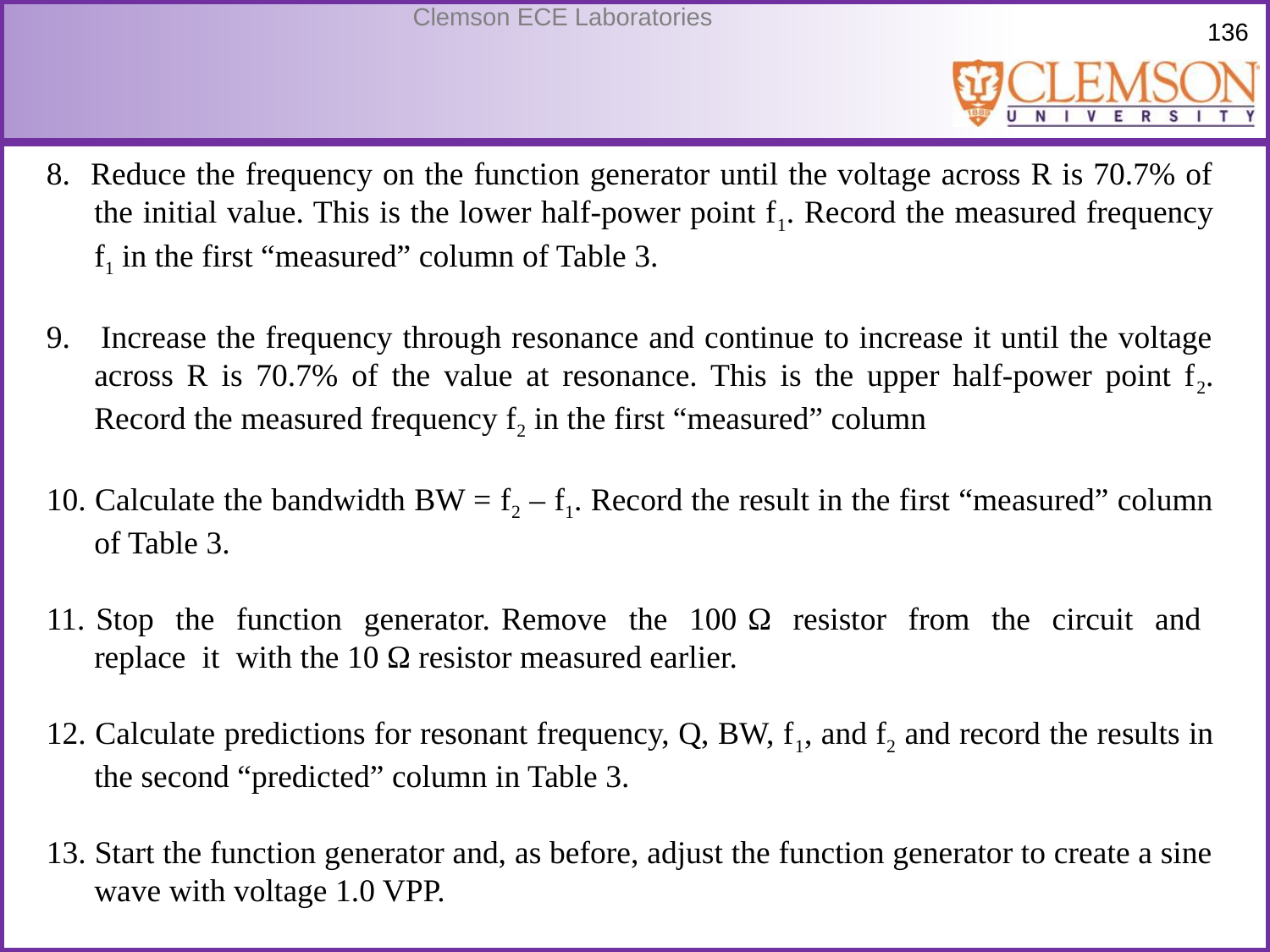

8.  Reduce the frequency on the function generator until the voltage across R is 70.7% of the initial value. This is the lower half-power point f1. Record the measured frequency f1 in the first “measured” column of Table 3.

9.   Increase the frequency through resonance and continue to increase it until the voltage across R is 70.7% of the value at resonance. This is the upper half-power point f2. Record the measured frequency f2 in the first “measured” column

10. Calculate the bandwidth BW = f2 – f1. Record the result in the first “measured” column of Table 3.

11. Stop  the  function  generator. Remove  the  100 Ω  resistor  from  the  circuit  and  replace  it  with the 10 Ω resistor measured earlier.

12. Calculate predictions for resonant frequency, Q, BW, f1, and f2 and record the results in the second “predicted” column in Table 3.

13. Start the function generator and, as before, adjust the function generator to create a sine wave with voltage 1.0 VPP.